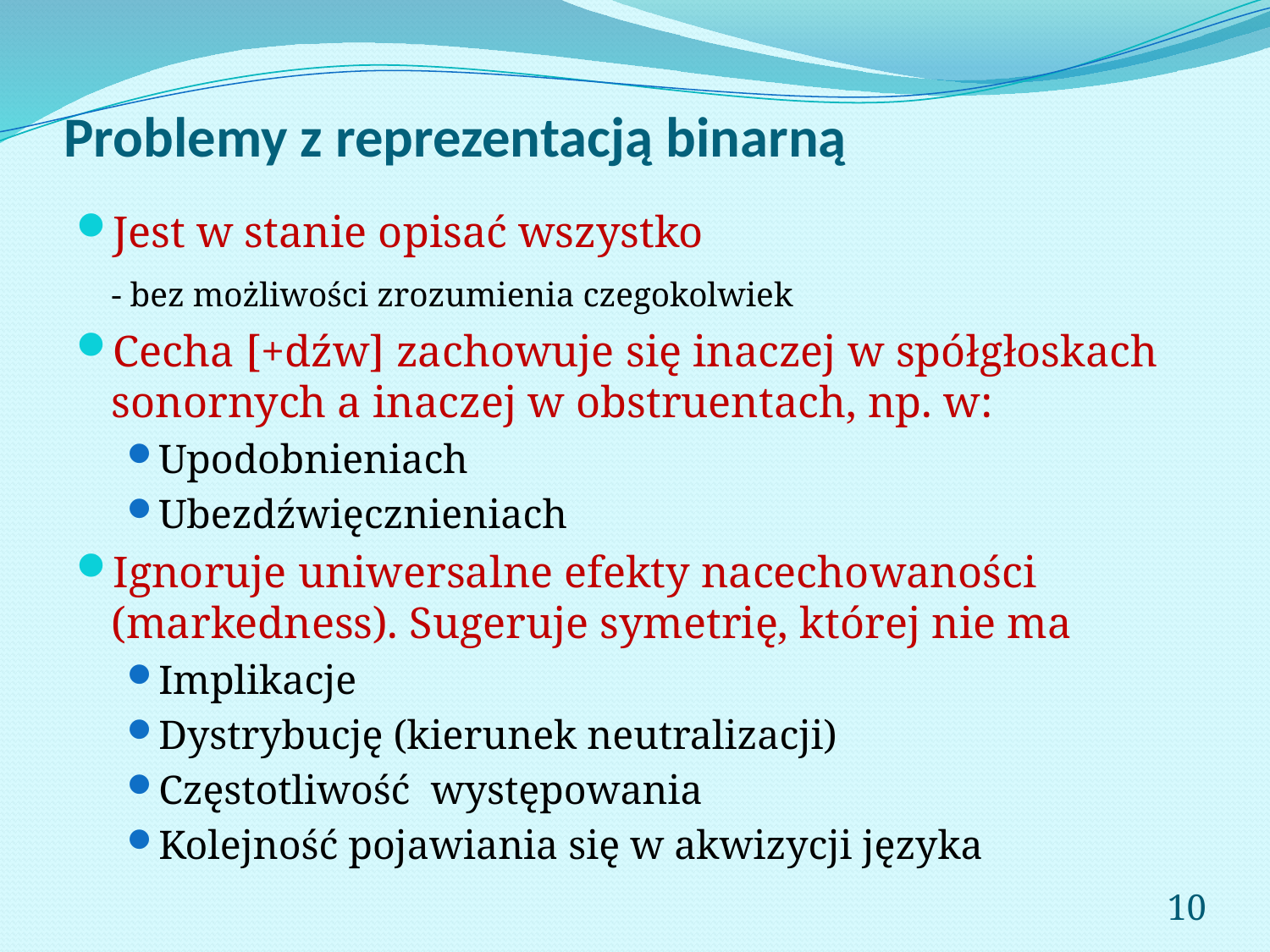

# Problemy z reprezentacją binarną
Jest w stanie opisać wszystko
		- bez możliwości zrozumienia czegokolwiek
Cecha [+dźw] zachowuje się inaczej w spółgłoskach sonornych a inaczej w obstruentach, np. w:
Upodobnieniach
Ubezdźwięcznieniach
Ignoruje uniwersalne efekty nacechowaności (markedness). Sugeruje symetrię, której nie ma
Implikacje
Dystrybucję (kierunek neutralizacji)
Częstotliwość  występowania
Kolejność pojawiania się w akwizycji języka

10